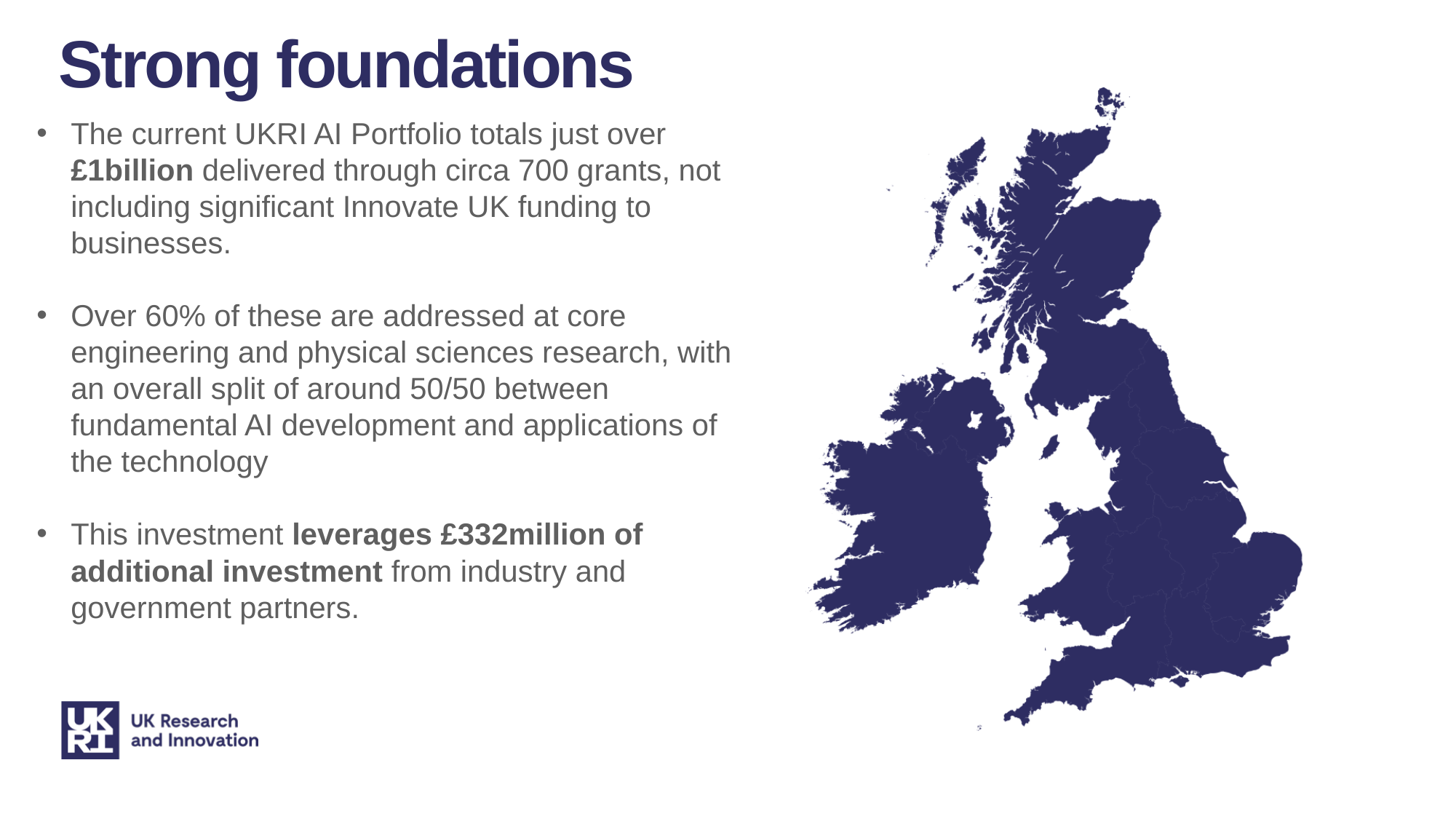

Strong foundations
The current UKRI AI Portfolio totals just over £1billion delivered through circa 700 grants, not including significant Innovate UK funding to businesses.

Over 60% of these are addressed at core engineering and physical sciences research, with an overall split of around 50/50 between fundamental AI development and applications of the technology

This investment leverages £332million of additional investment from industry and government partners.